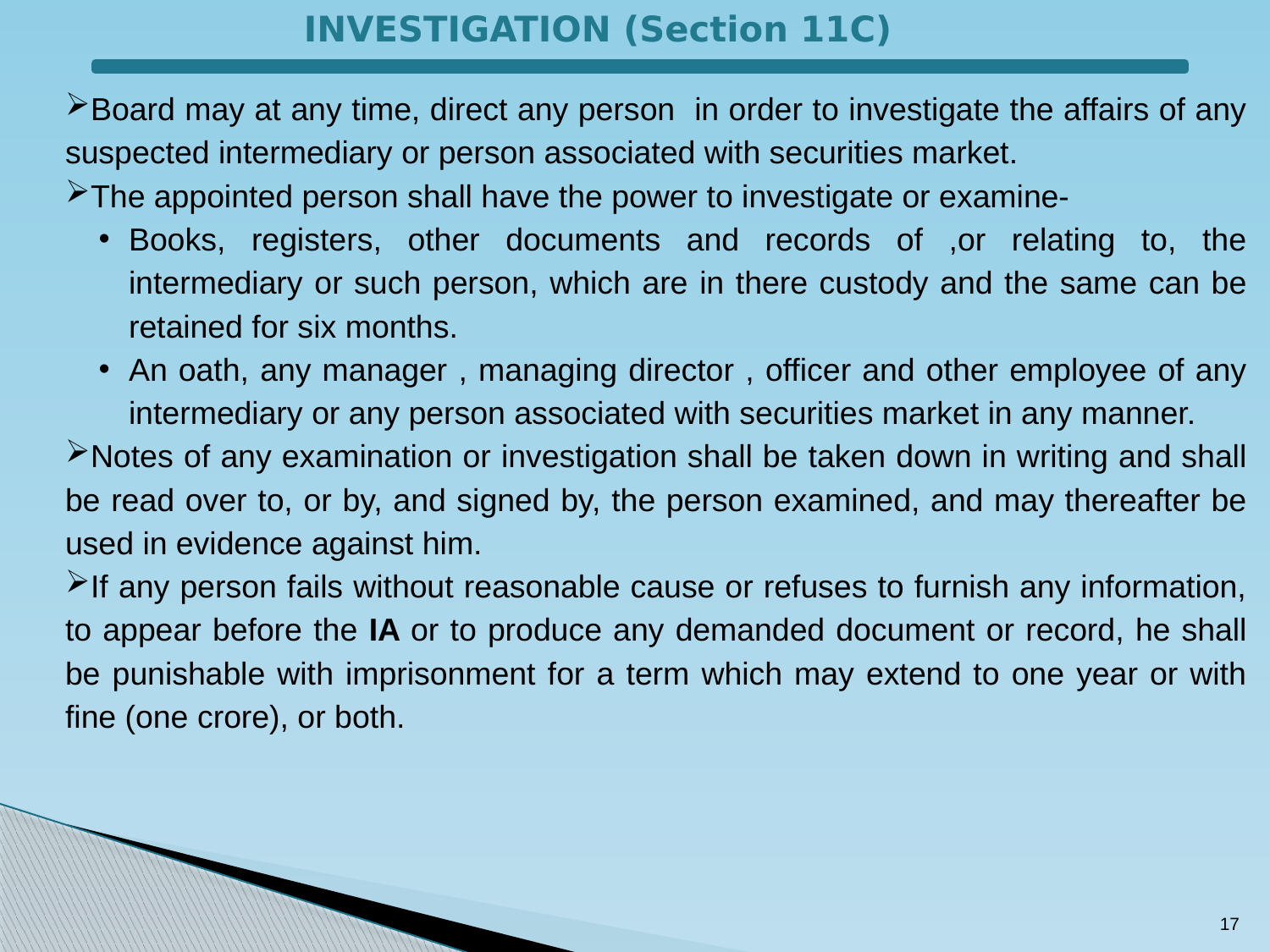

INVESTIGATION (Section 11C)

Board may at any time, direct any person  in order to investigate the affairs of any suspected intermediary or person associated with securities market.
The appointed person shall have the power to investigate or examine-
Books, registers, other documents and records of ,or relating to, the intermediary or such person, which are in there custody and the same can be retained for six months.
An oath, any manager , managing director , officer and other employee of any intermediary or any person associated with securities market in any manner.
Notes of any examination or investigation shall be taken down in writing and shall be read over to, or by, and signed by, the person examined, and may thereafter be used in evidence against him.
If any person fails without reasonable cause or refuses to furnish any information, to appear before the IA or to produce any demanded document or record, he shall be punishable with imprisonment for a term which may extend to one year or with fine (one crore), or both.
17